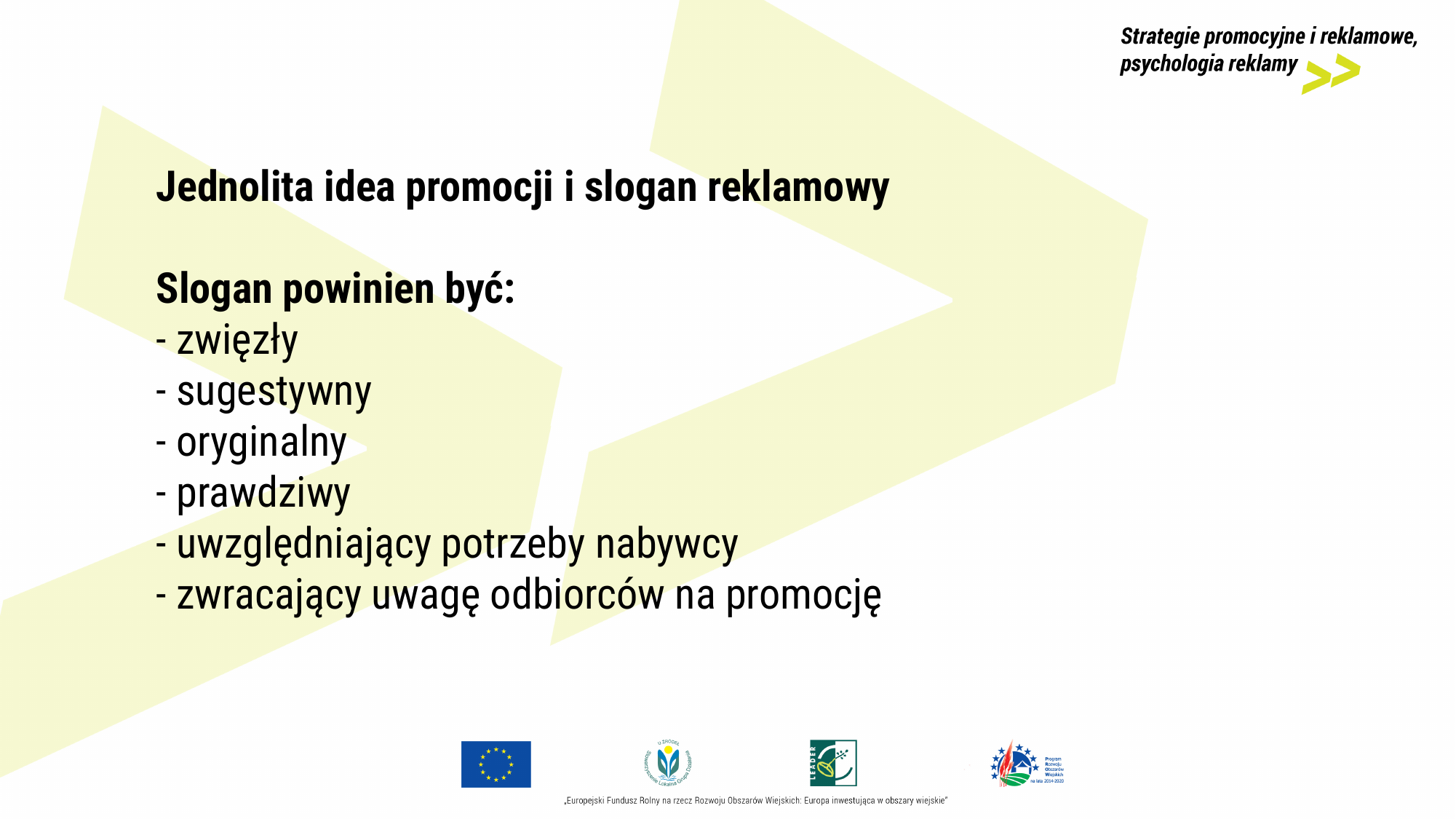

Jednolita idea promocji i slogan reklamowy

Slogan powinien być:
- zwięzły
- sugestywny
- oryginalny
- prawdziwy
- uwzględniający potrzeby nabywcy
- zwracający uwagę odbiorców na promocję